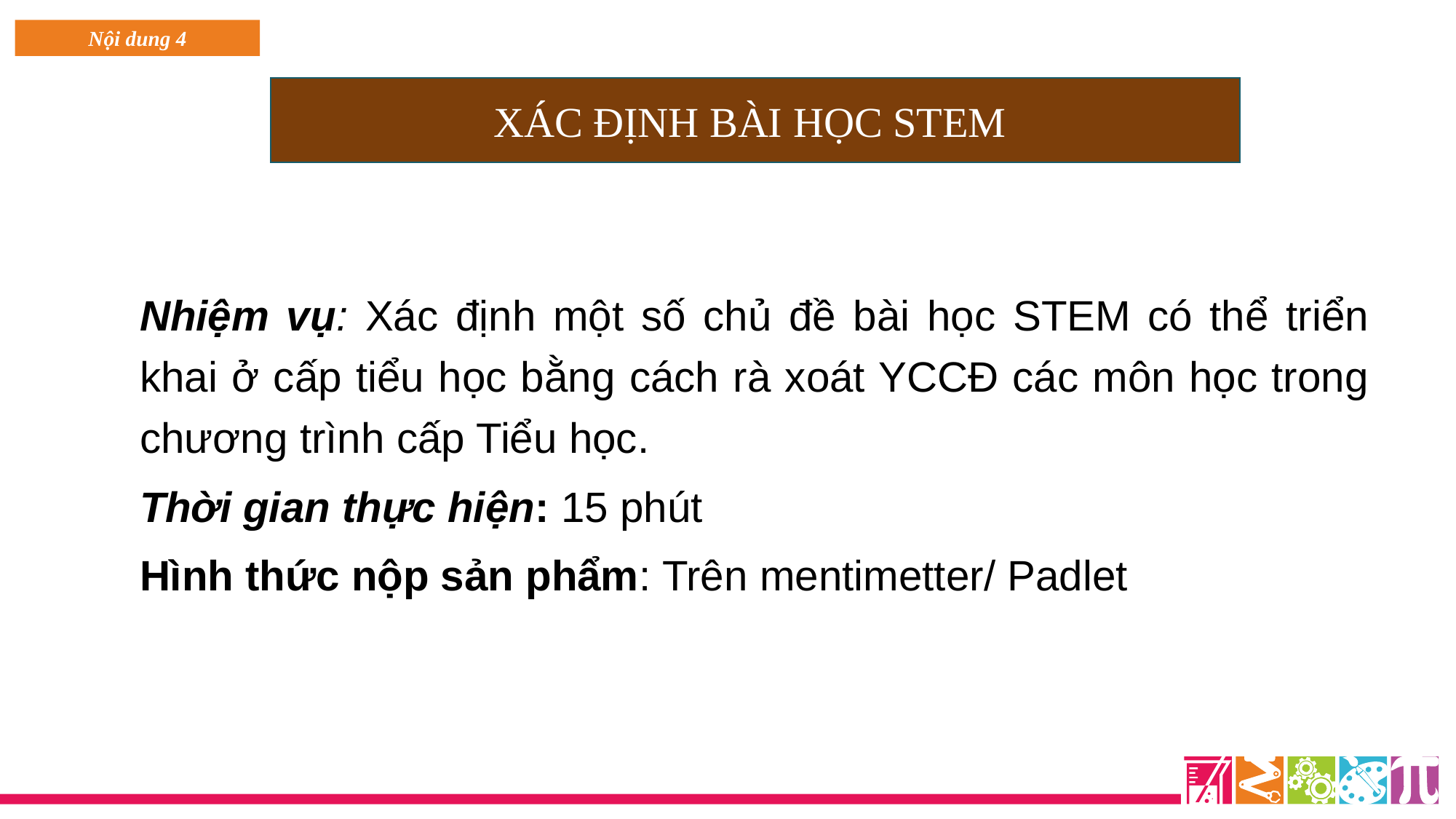

Nội dung 4
XÁC ĐỊNH BÀI HỌC STEM
Nhiệm vụ: Xác định một số chủ đề bài học STEM có thể triển khai ở cấp tiểu học bằng cách rà xoát YCCĐ các môn học trong chương trình cấp Tiểu học.
Thời gian thực hiện: 15 phút
Hình thức nộp sản phẩm: Trên mentimetter/ Padlet